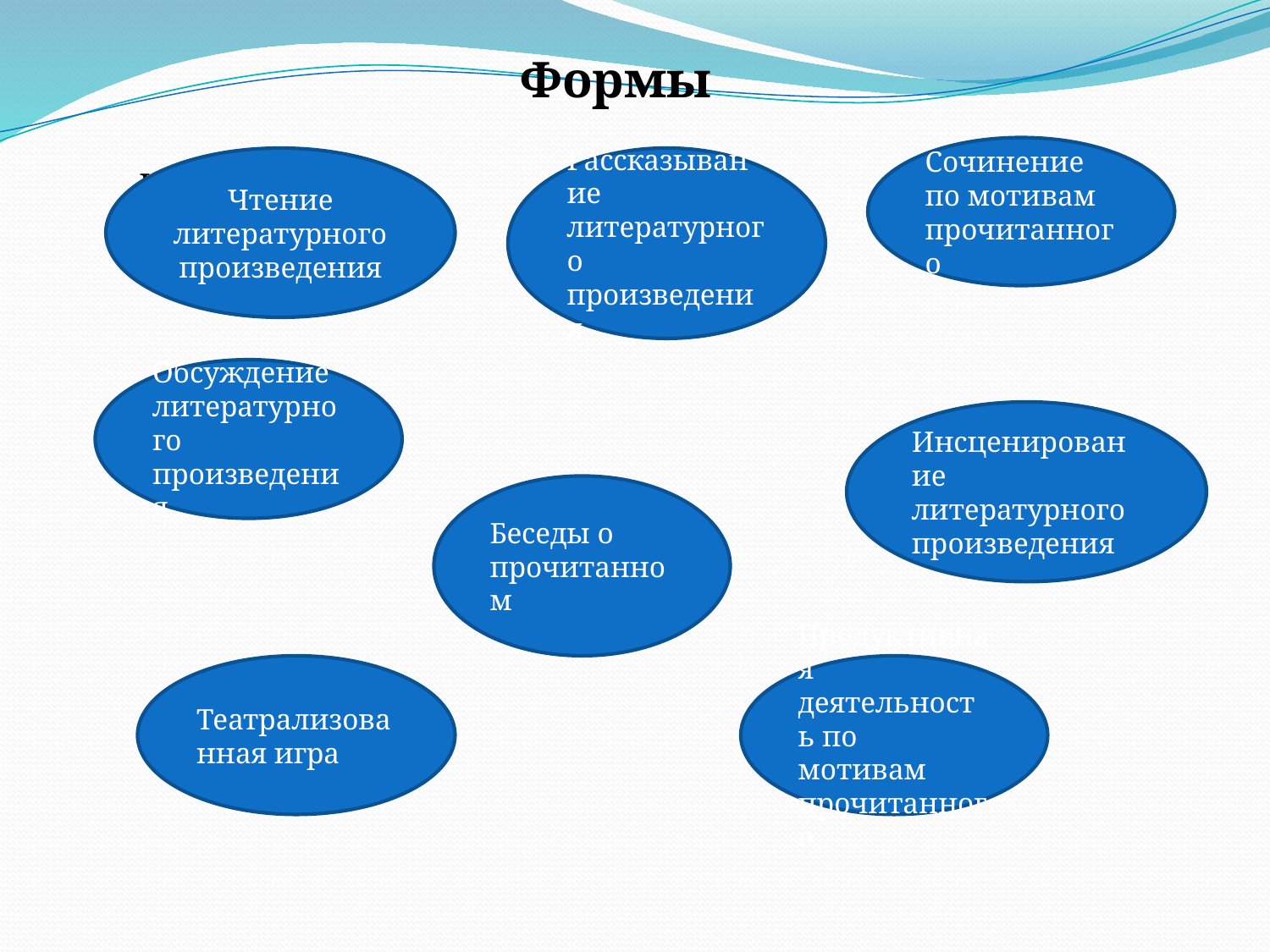

Формы
Сочинение по мотивам прочитанного
Чтение литературного произведения
Рассказывание литературного произведения
Чтение литературного произведения
Обсуждение литературного произведения
Инсценирование литературного произведения
Беседы о прочитанном
Театрализованная игра
Продуктивная деятельность по мотивам прочитанного